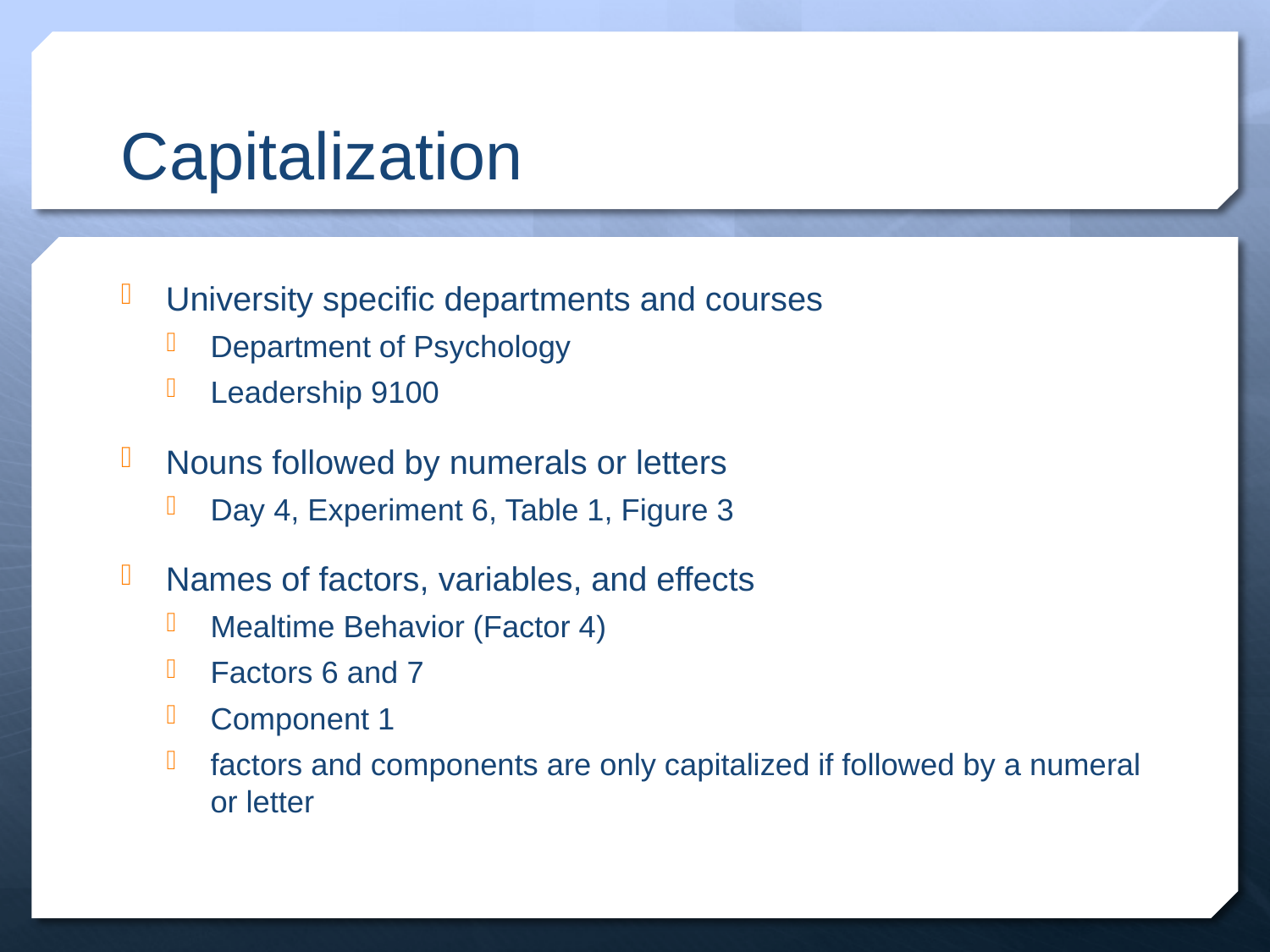

# Capitalization
University specific departments and courses
Department of Psychology
Leadership 9100
Nouns followed by numerals or letters
Day 4, Experiment 6, Table 1, Figure 3
Names of factors, variables, and effects
Mealtime Behavior (Factor 4)
Factors 6 and 7
Component 1
factors and components are only capitalized if followed by a numeral or letter